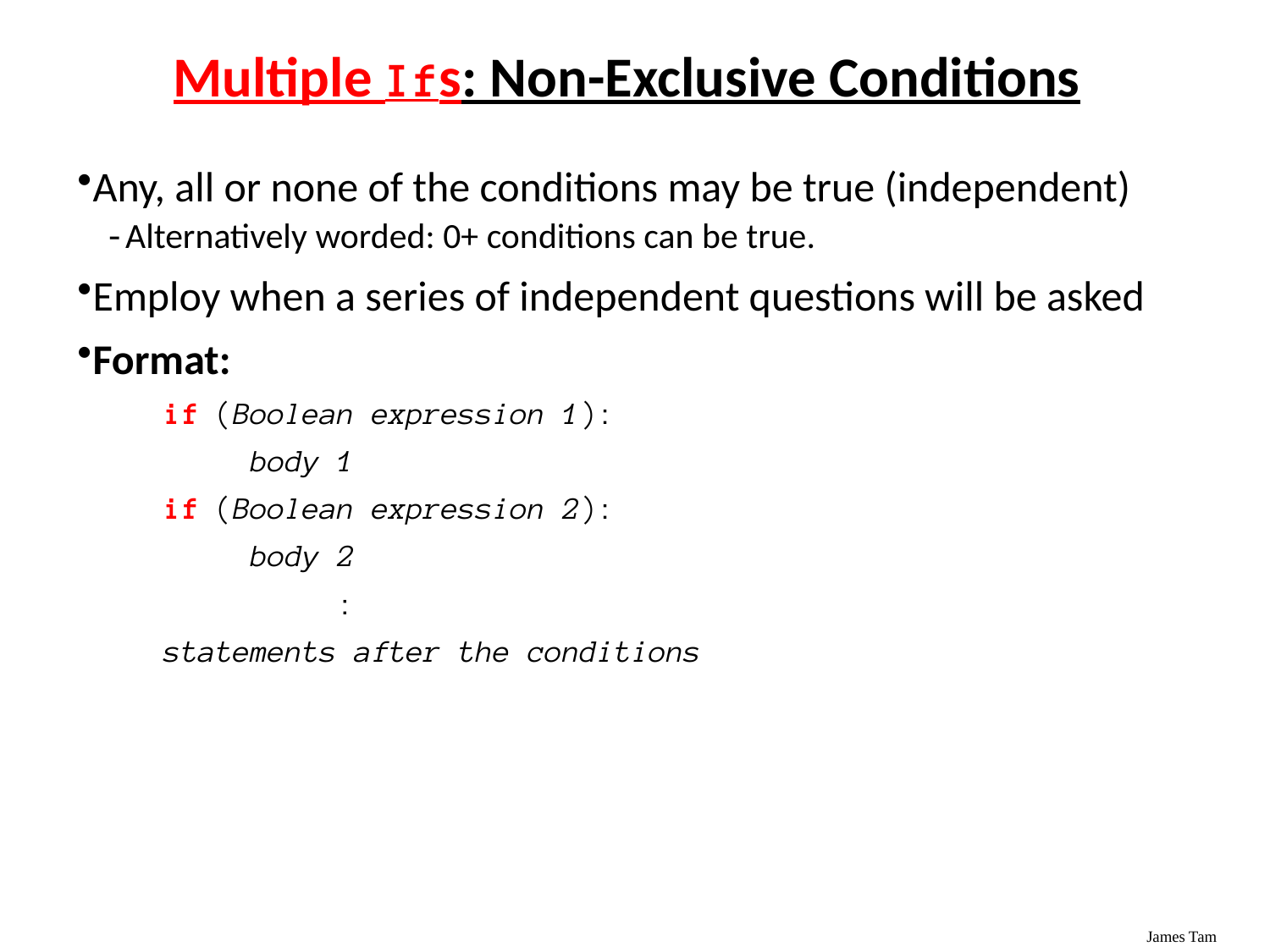

Multiple Ifs: Non-Exclusive Conditions
Any, all or none of the conditions may be true (independent)
Alternatively worded: 0+ conditions can be true.
Employ when a series of independent questions will be asked
Format:
     if (Boolean expression 1):
          body 1
     if (Boolean expression 2):
          body 2
               :
     statements after the conditions